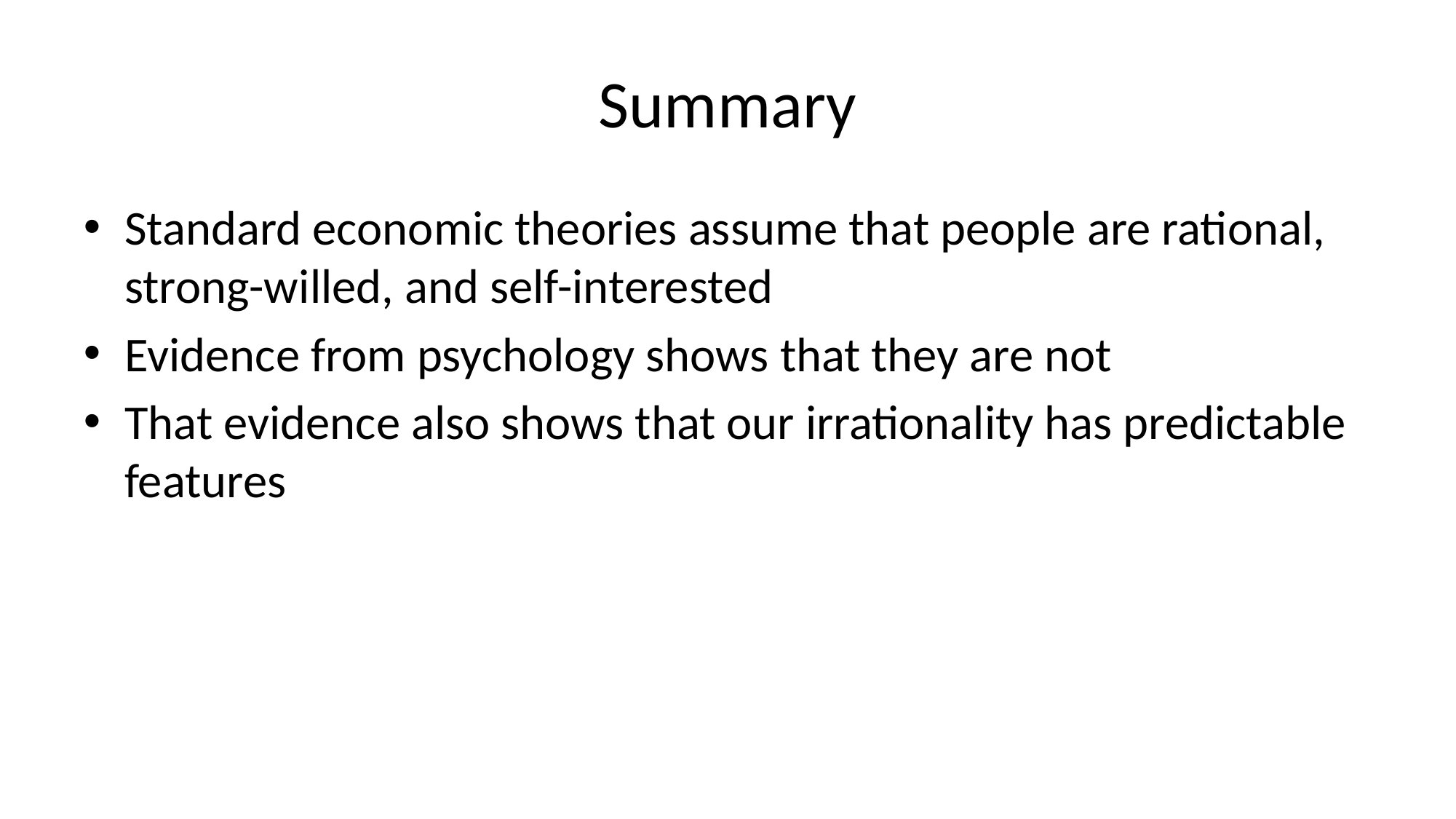

# Summary
Standard economic theories assume that people are rational, strong-willed, and self-interested
Evidence from psychology shows that they are not
That evidence also shows that our irrationality has predictable features